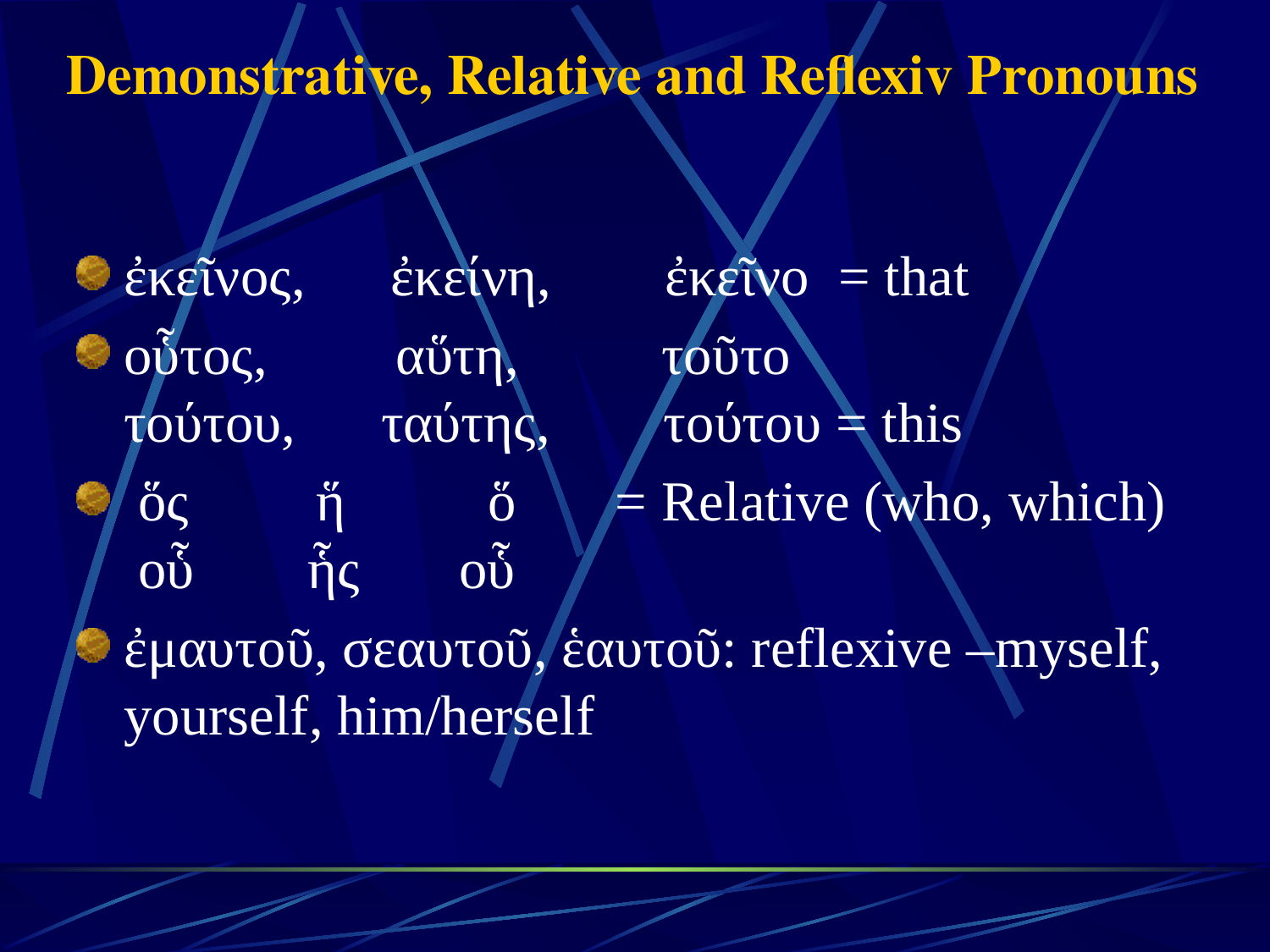

# Demonstrative, Relative and Reflexiv Pronouns
ἐκεῖνος,      ἐκείνη,        ἐκεῖνο  = that
οὗτος,         αὕτη,          τοῦτο
τούτου,      ταύτης,        τούτου = this
 ὅς         ἥ          ὅ       = Relative (who, which)
 οὗ        ἧς       οὗ
ἐμαυτοῦ, σεαυτοῦ, ἑαυτοῦ: reflexive –myself, yourself, him/herself